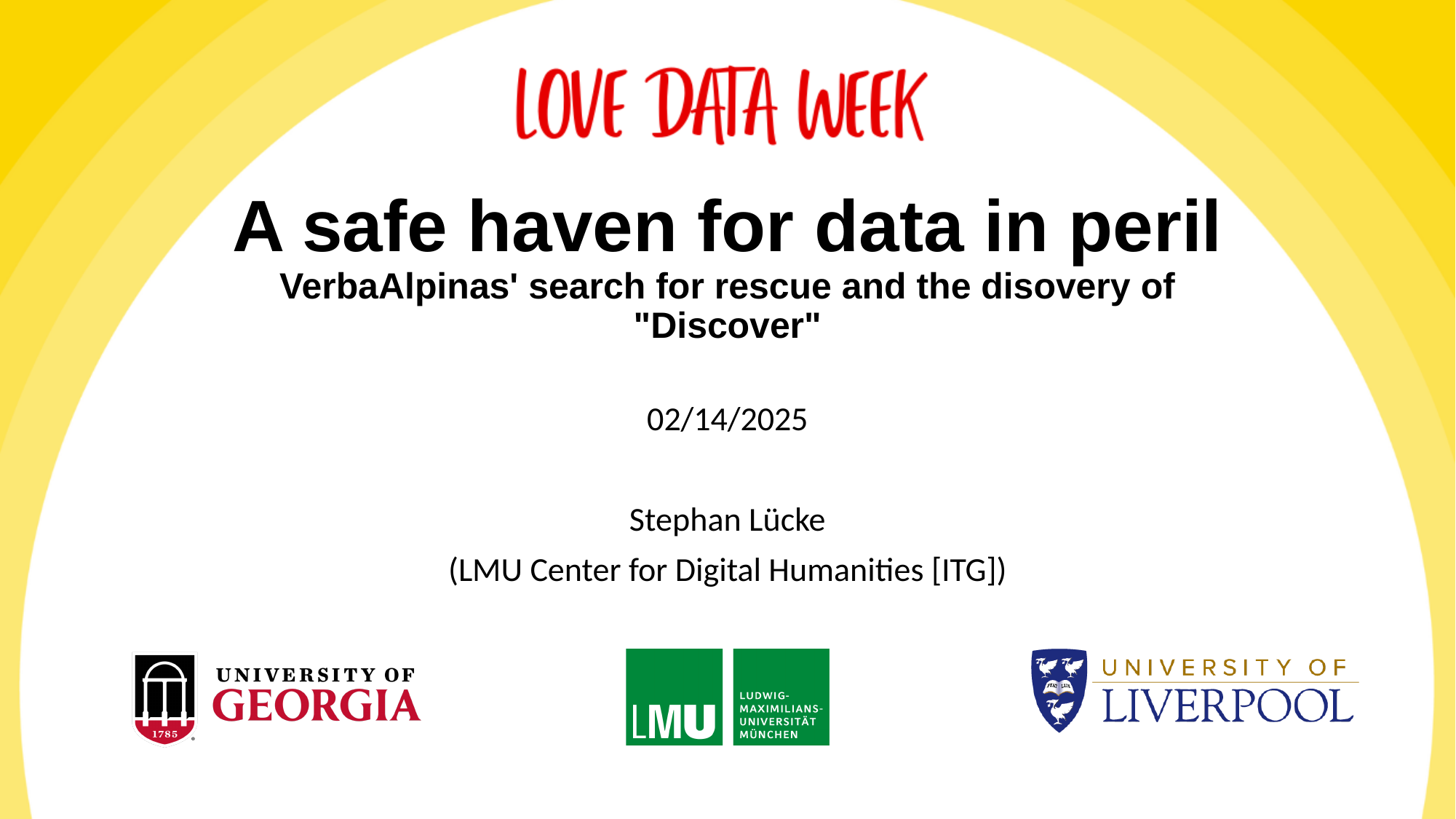

# A safe haven for data in peril VerbaAlpinas' search for rescue and the disovery of "Discover"
02/14/2025

Stephan Lücke
(LMU Center for Digital Humanities [ITG])